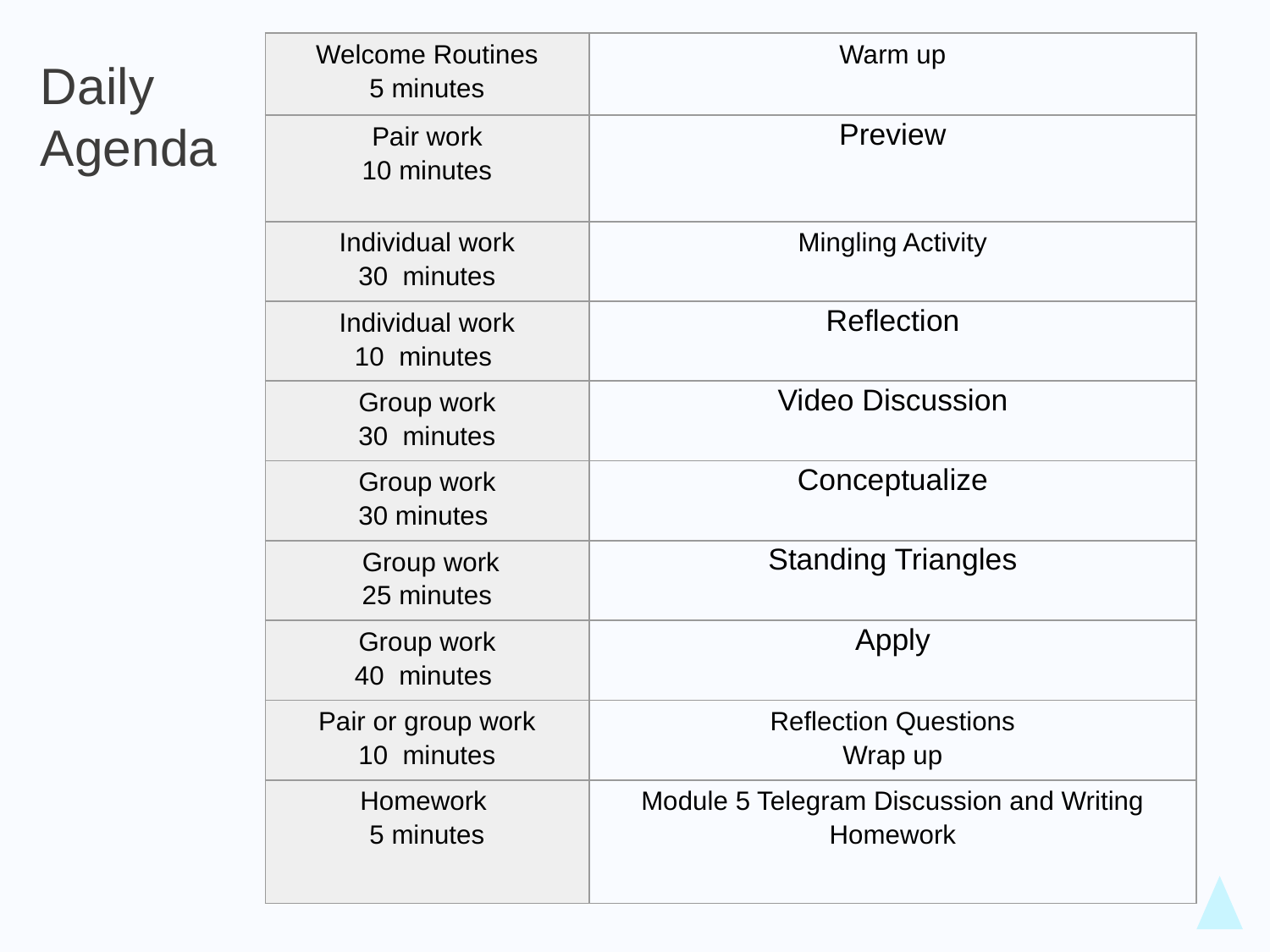

| Welcome Routines 5 minutes | Warm up |
| --- | --- |
| Pair work 10 minutes | Preview |
| Individual work 30 minutes | Mingling Activity |
| Individual work 10 minutes | Reflection |
| Group work 30 minutes | Video Discussion |
| Group work 30 minutes | Conceptualize |
| Group work 25 minutes | Standing Triangles |
| Group work 40 minutes | Apply |
| Pair or group work 10 minutes | Reflection Questions Wrap up |
| Homework 5 minutes | Module 5 Telegram Discussion and Writing Homework |
Daily
Agenda